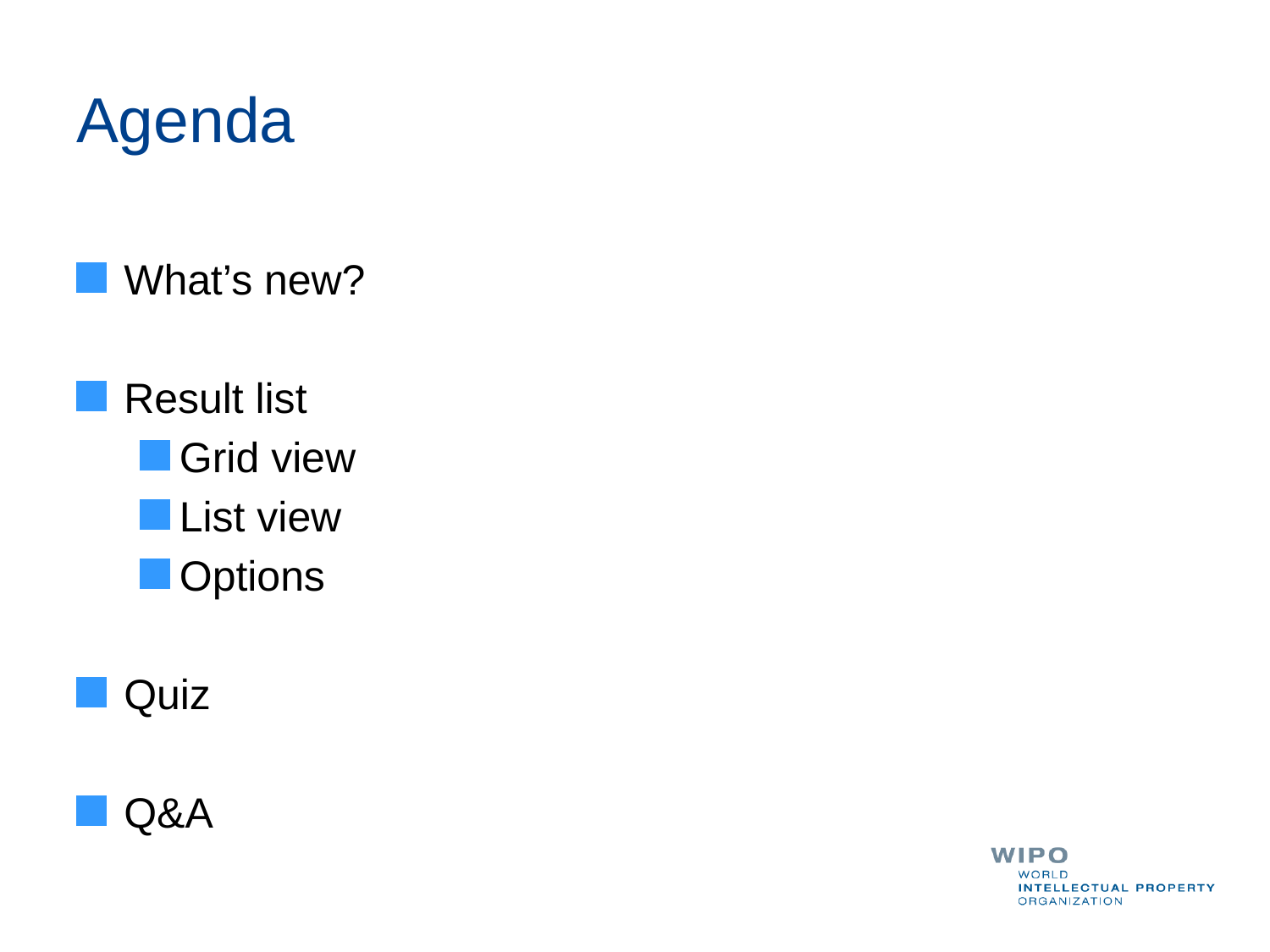

# Agenda
What’s new?

Result list
Grid view
List view
Options

Quiz

Q&A